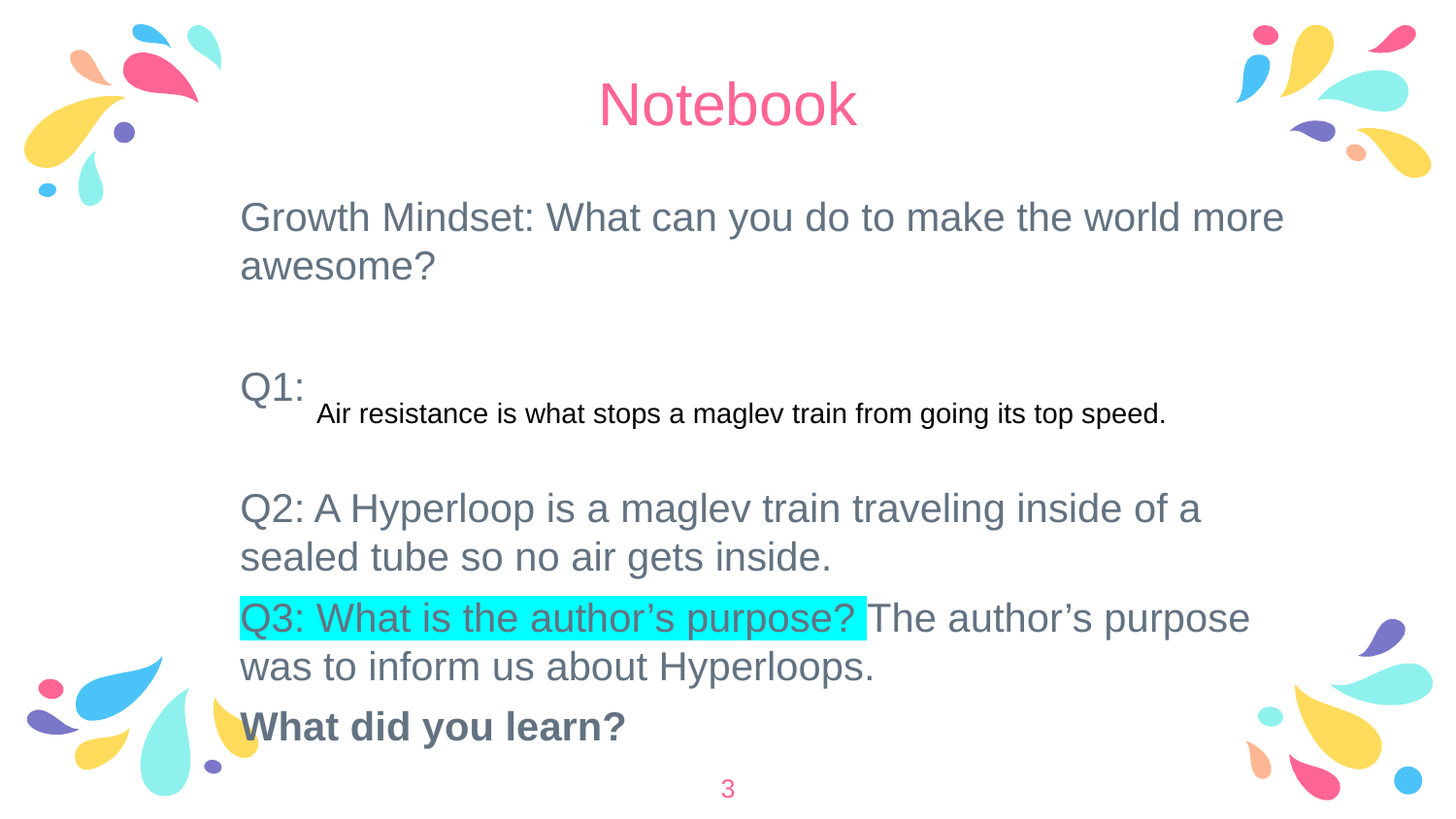

# Notebook
Growth Mindset: What can you do to make the world more awesome?

Q1:

Q2: A Hyperloop is a maglev train traveling inside of a sealed tube so no air gets inside.
Q3: What is the author’s purpose? The author’s purpose was to inform us about Hyperloops.
What did you learn?
Air resistance is what stops a maglev train from going its top speed.
3